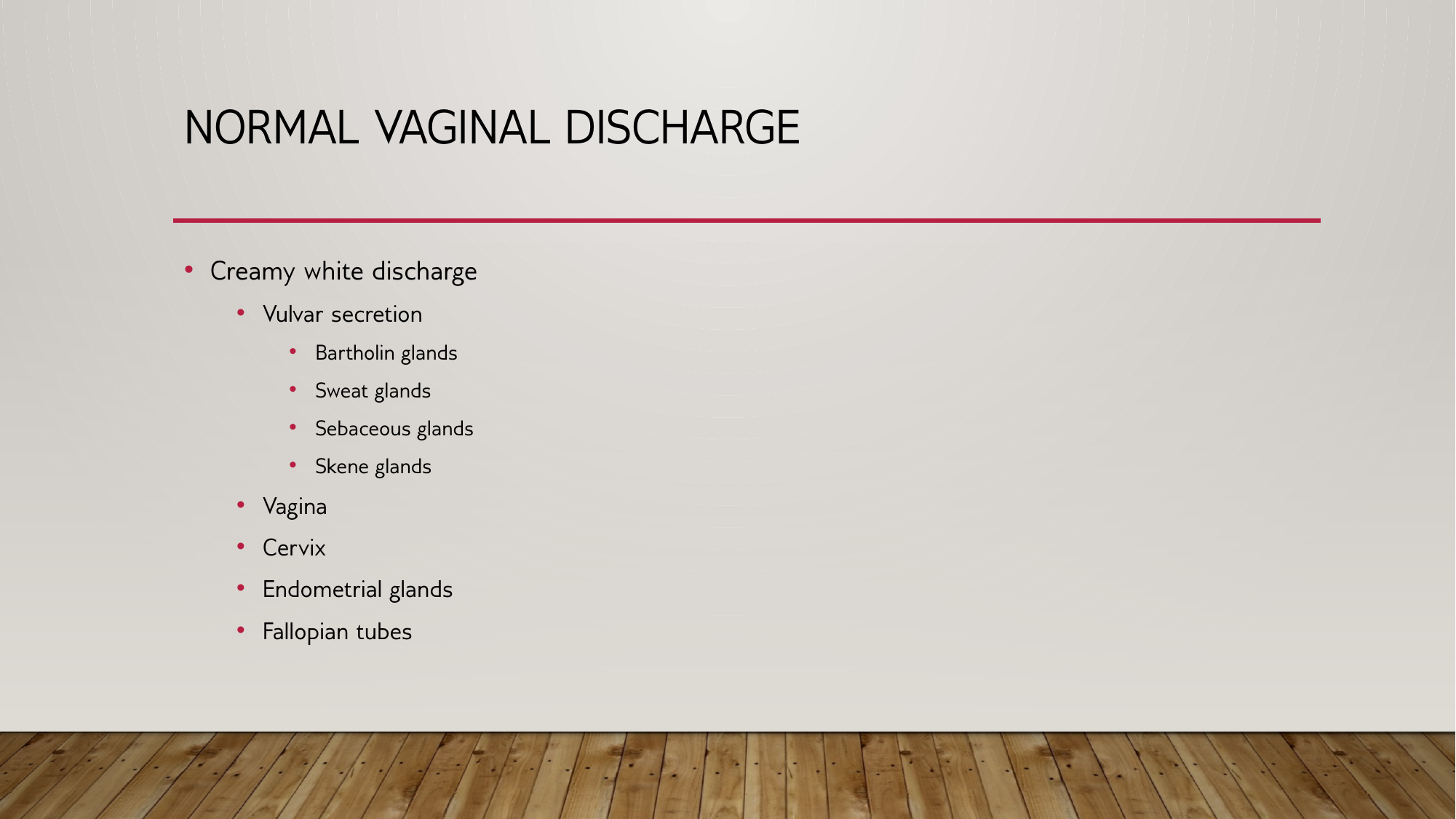

# Normal Vaginal Discharge
Creamy white discharge
Vulvar secretion
Bartholin glands
Sweat glands
Sebaceous glands
Skene glands
Vagina
Cervix
Endometrial glands
Fallopian tubes